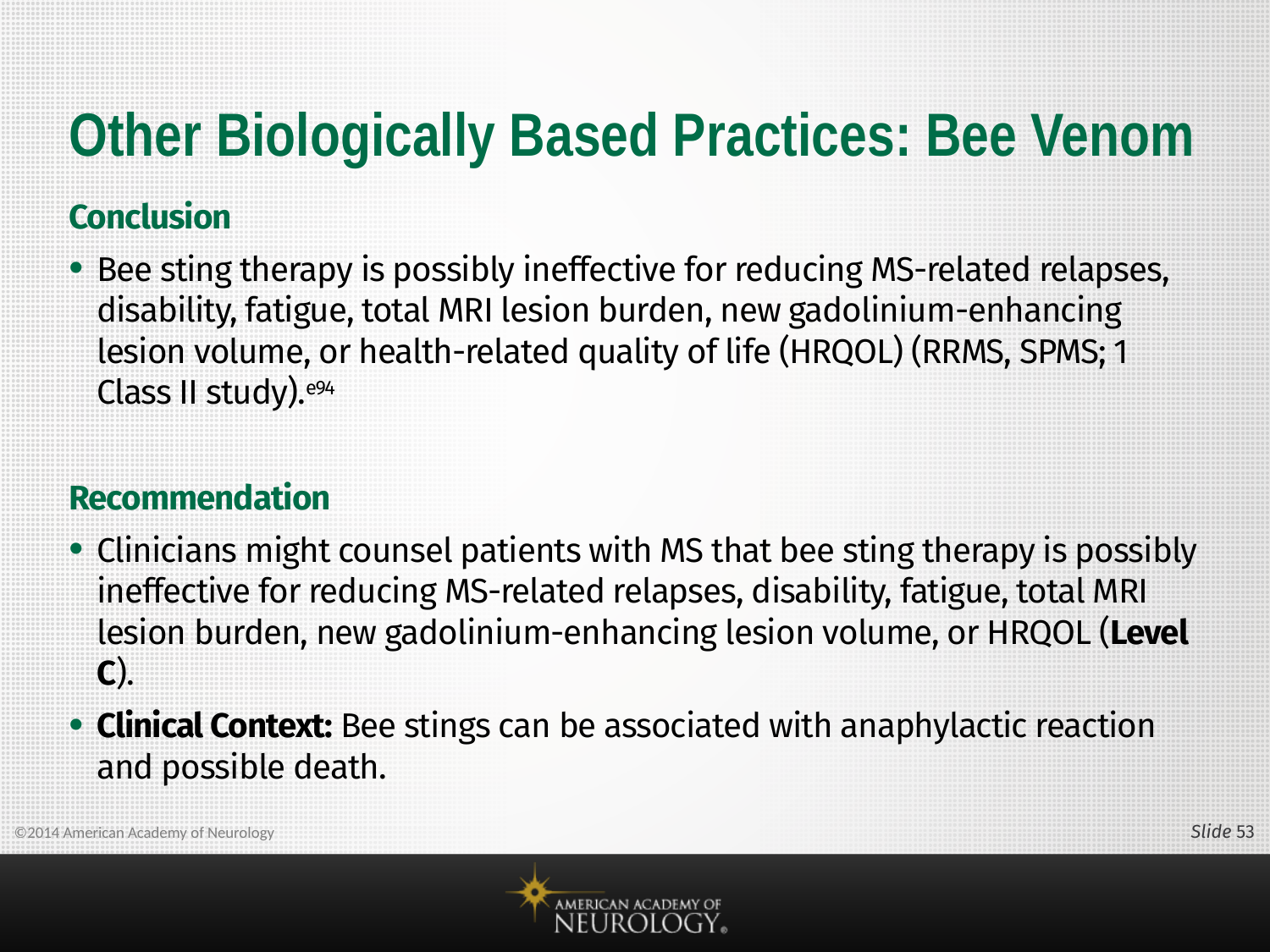

# Other Biologically Based Practices: Bee Venom
Conclusion
Bee sting therapy is possibly ineffective for reducing MS-related relapses, disability, fatigue, total MRI lesion burden, new gadolinium-enhancing lesion volume, or health-related quality of life (HRQOL) (RRMS, SPMS; 1 Class II study).e94

Recommendation
Clinicians might counsel patients with MS that bee sting therapy is possibly ineffective for reducing MS-related relapses, disability, fatigue, total MRI lesion burden, new gadolinium-enhancing lesion volume, or HRQOL (Level C).
Clinical Context: Bee stings can be associated with anaphylactic reaction and possible death.

Slide 53